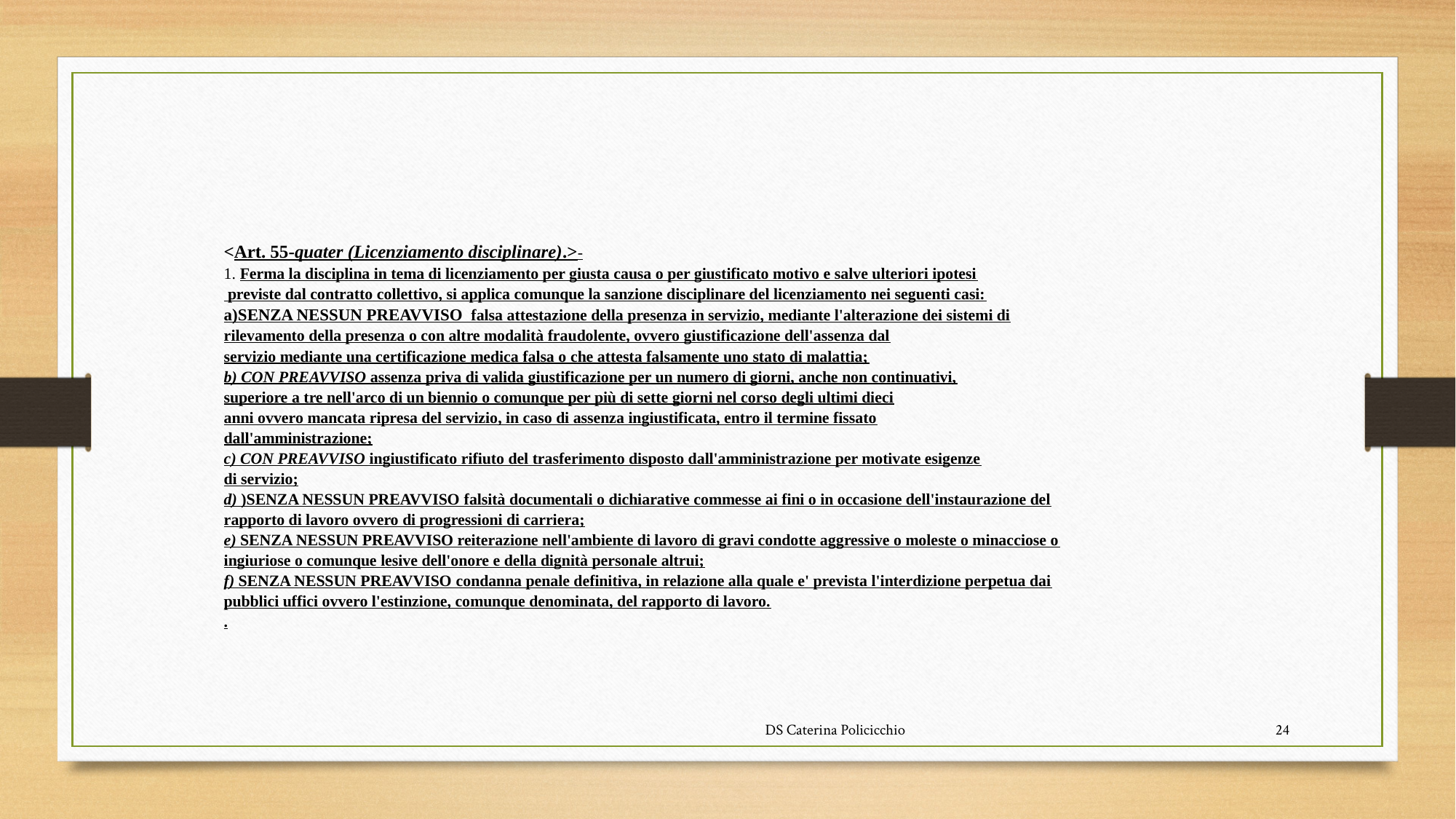

<Art. 55-quater (Licenziamento disciplinare).>-
1. Ferma la disciplina in tema di licenziamento per giusta causa o per giustificato motivo e salve ulteriori ipotesi
 previste dal contratto collettivo, si applica comunque la sanzione disciplinare del licenziamento nei seguenti casi:
a)SENZA NESSUN PREAVVISO  falsa attestazione della presenza in servizio, mediante l'alterazione dei sistemi di
rilevamento della presenza o con altre modalità fraudolente, ovvero giustificazione dell'assenza dal
servizio mediante una certificazione medica falsa o che attesta falsamente uno stato di malattia;
b) CON PREAVVISO assenza priva di valida giustificazione per un numero di giorni, anche non continuativi,
superiore a tre nell'arco di un biennio o comunque per più di sette giorni nel corso degli ultimi dieci
anni ovvero mancata ripresa del servizio, in caso di assenza ingiustificata, entro il termine fissato
dall'amministrazione;
c) CON PREAVVISO ingiustificato rifiuto del trasferimento disposto dall'amministrazione per motivate esigenze
di servizio;
d) )SENZA NESSUN PREAVVISO falsità documentali o dichiarative commesse ai fini o in occasione dell'instaurazione del
rapporto di lavoro ovvero di progressioni di carriera;
e) SENZA NESSUN PREAVVISO reiterazione nell'ambiente di lavoro di gravi condotte aggressive o moleste o minacciose o
ingiuriose o comunque lesive dell'onore e della dignità personale altrui;
f) SENZA NESSUN PREAVVISO condanna penale definitiva, in relazione alla quale e' prevista l'interdizione perpetua dai
pubblici uffici ovvero l'estinzione, comunque denominata, del rapporto di lavoro.
.

                                                                                                                                                                              DS Caterina Policicchio
24